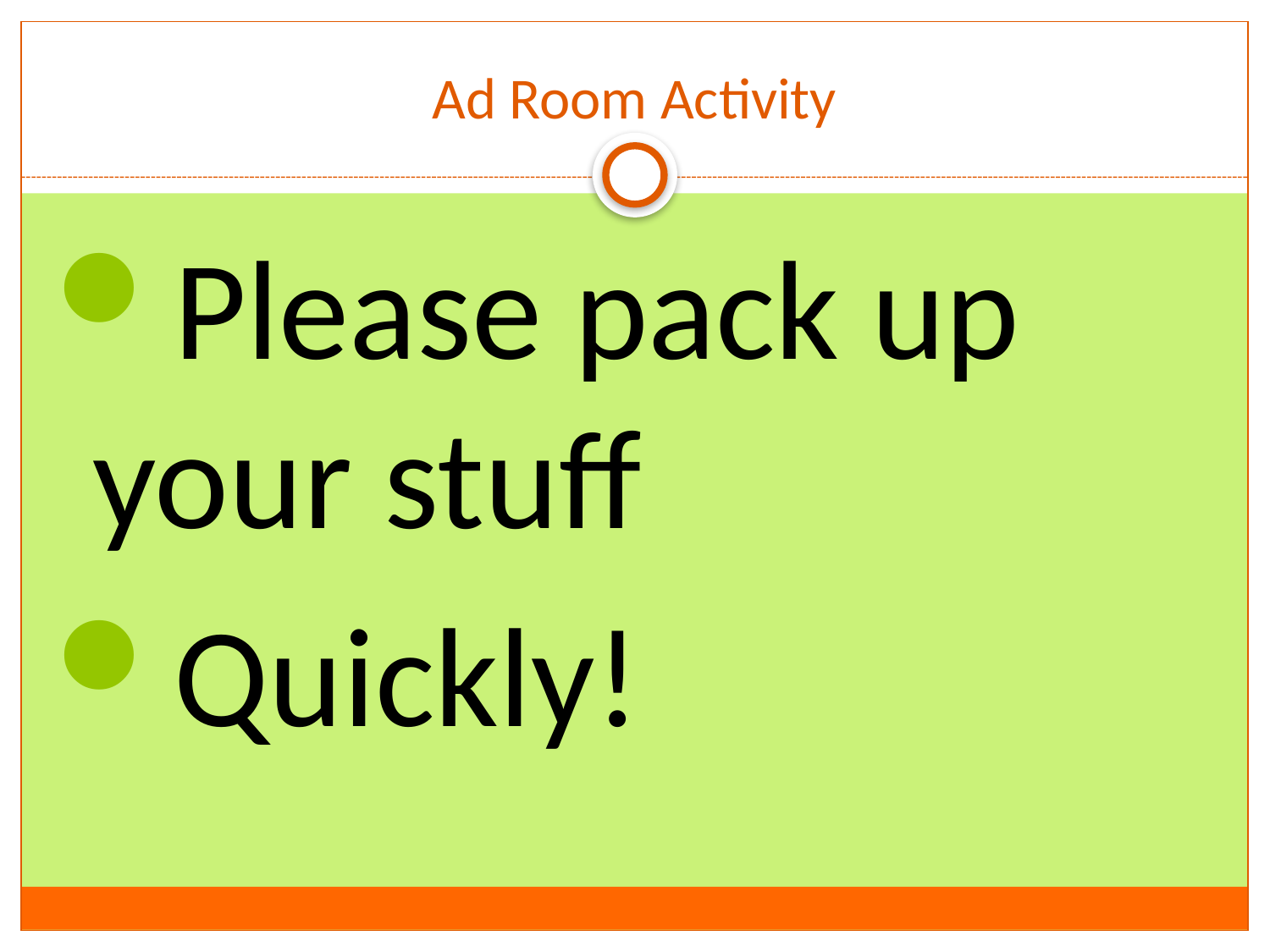

# Ad Room Activity
Please pack up your stuff
Quickly!